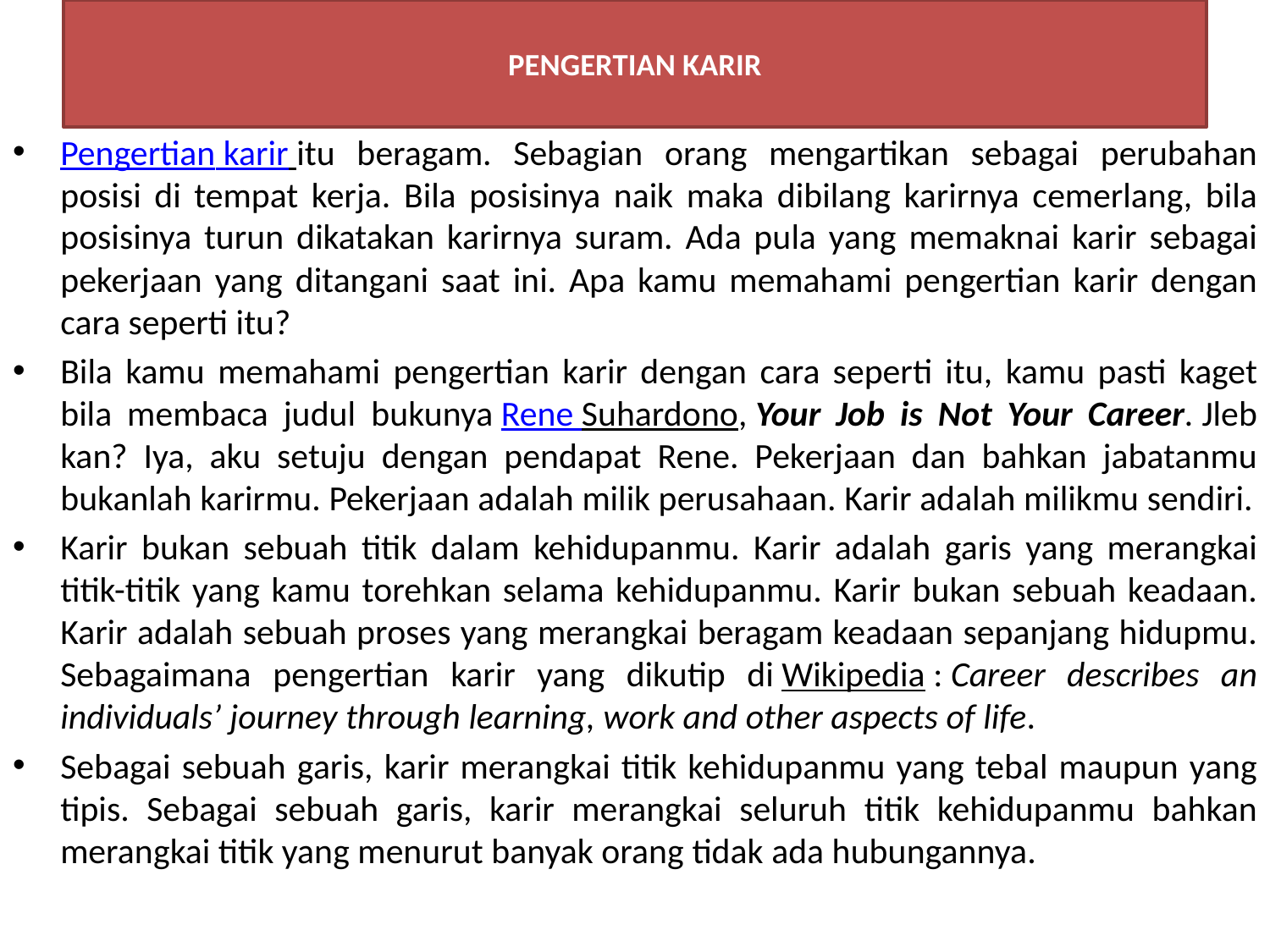

# PENGERTIAN KARIR

Pengertian karir itu beragam. Sebagian orang mengartikan sebagai perubahan posisi di tempat kerja. Bila posisinya naik maka dibilang karirnya cemerlang, bila posisinya turun dikatakan karirnya suram. Ada pula yang memaknai karir sebagai pekerjaan yang ditangani saat ini. Apa kamu memahami pengertian karir dengan cara seperti itu?
Bila kamu memahami pengertian karir dengan cara seperti itu, kamu pasti kaget bila membaca judul bukunya Rene Suhardono, Your Job is Not Your Career. Jleb kan? Iya, aku setuju dengan pendapat Rene. Pekerjaan dan bahkan jabatanmu bukanlah karirmu. Pekerjaan adalah milik perusahaan. Karir adalah milikmu sendiri.
Karir bukan sebuah titik dalam kehidupanmu. Karir adalah garis yang merangkai titik-titik yang kamu torehkan selama kehidupanmu. Karir bukan sebuah keadaan. Karir adalah sebuah proses yang merangkai beragam keadaan sepanjang hidupmu. Sebagaimana pengertian karir yang dikutip di Wikipedia : Career describes an individuals’ journey through learning, work and other aspects of life.
Sebagai sebuah garis, karir merangkai titik kehidupanmu yang tebal maupun yang tipis. Sebagai sebuah garis, karir merangkai seluruh titik kehidupanmu bahkan merangkai titik yang menurut banyak orang tidak ada hubungannya.